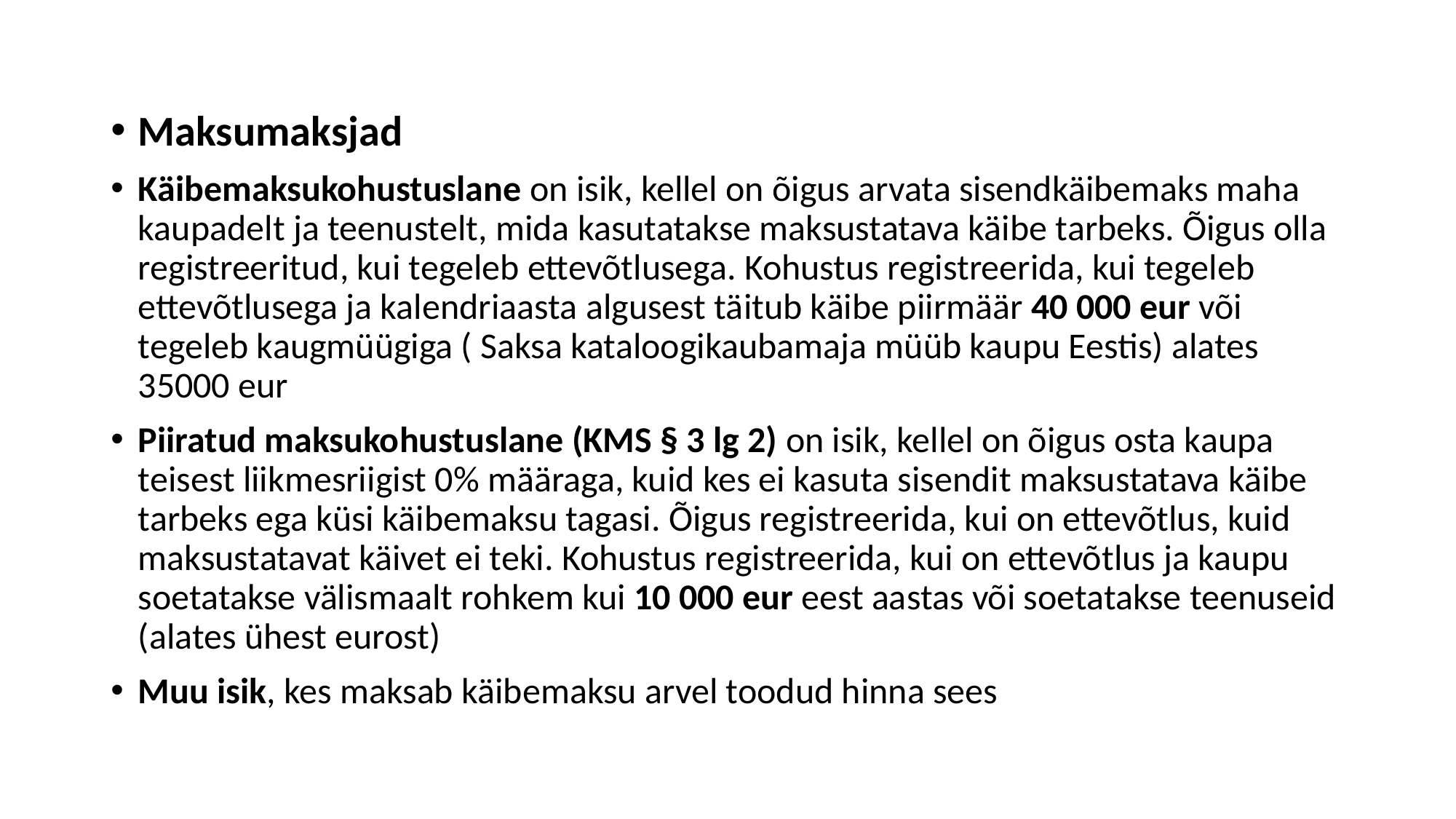

Maksumaksjad
Käibemaksukohustuslane on isik, kellel on õigus arvata sisendkäibemaks maha kaupadelt ja teenustelt, mida kasutatakse maksustatava käibe tarbeks. Õigus olla registreeritud, kui tegeleb ettevõtlusega. Kohustus registreerida, kui tegeleb ettevõtlusega ja kalendriaasta algusest täitub käibe piirmäär 40 000 eur või tegeleb kaugmüügiga ( Saksa kataloogikaubamaja müüb kaupu Eestis) alates 35000 eur
Piiratud maksukohustuslane (KMS § 3 lg 2) on isik, kellel on õigus osta kaupa teisest liikmesriigist 0% määraga, kuid kes ei kasuta sisendit maksustatava käibe tarbeks ega küsi käibemaksu tagasi. Õigus registreerida, kui on ettevõtlus, kuid maksustatavat käivet ei teki. Kohustus registreerida, kui on ettevõtlus ja kaupu soetatakse välismaalt rohkem kui 10 000 eur eest aastas või soetatakse teenuseid (alates ühest eurost)
Muu isik, kes maksab käibemaksu arvel toodud hinna sees